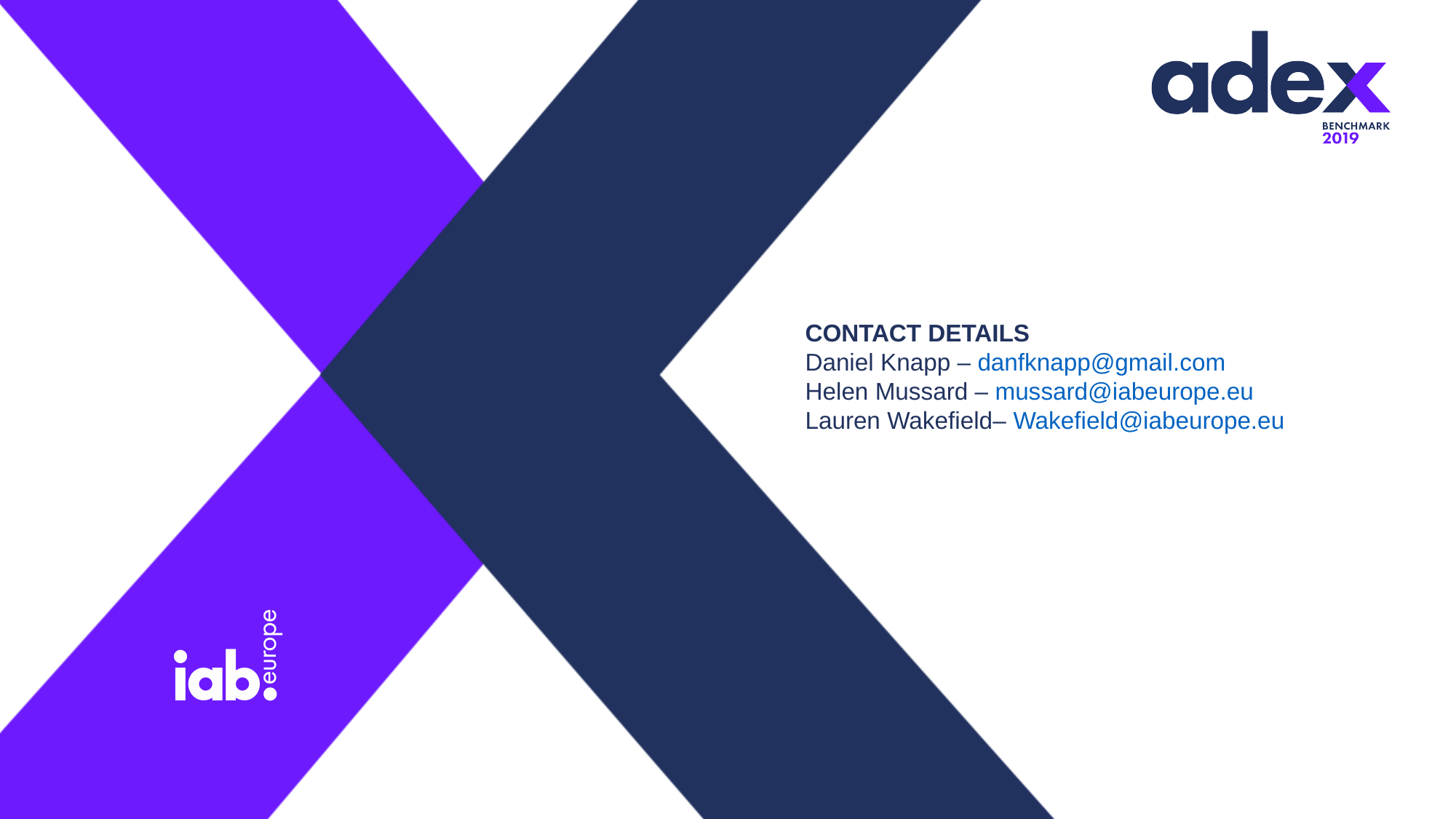

CONTACT DETAILS
Daniel Knapp – danfknapp@gmail.com
Helen Mussard – mussard@iabeurope.eu
Lauren Wakefield– Wakefield@iabeurope.eu